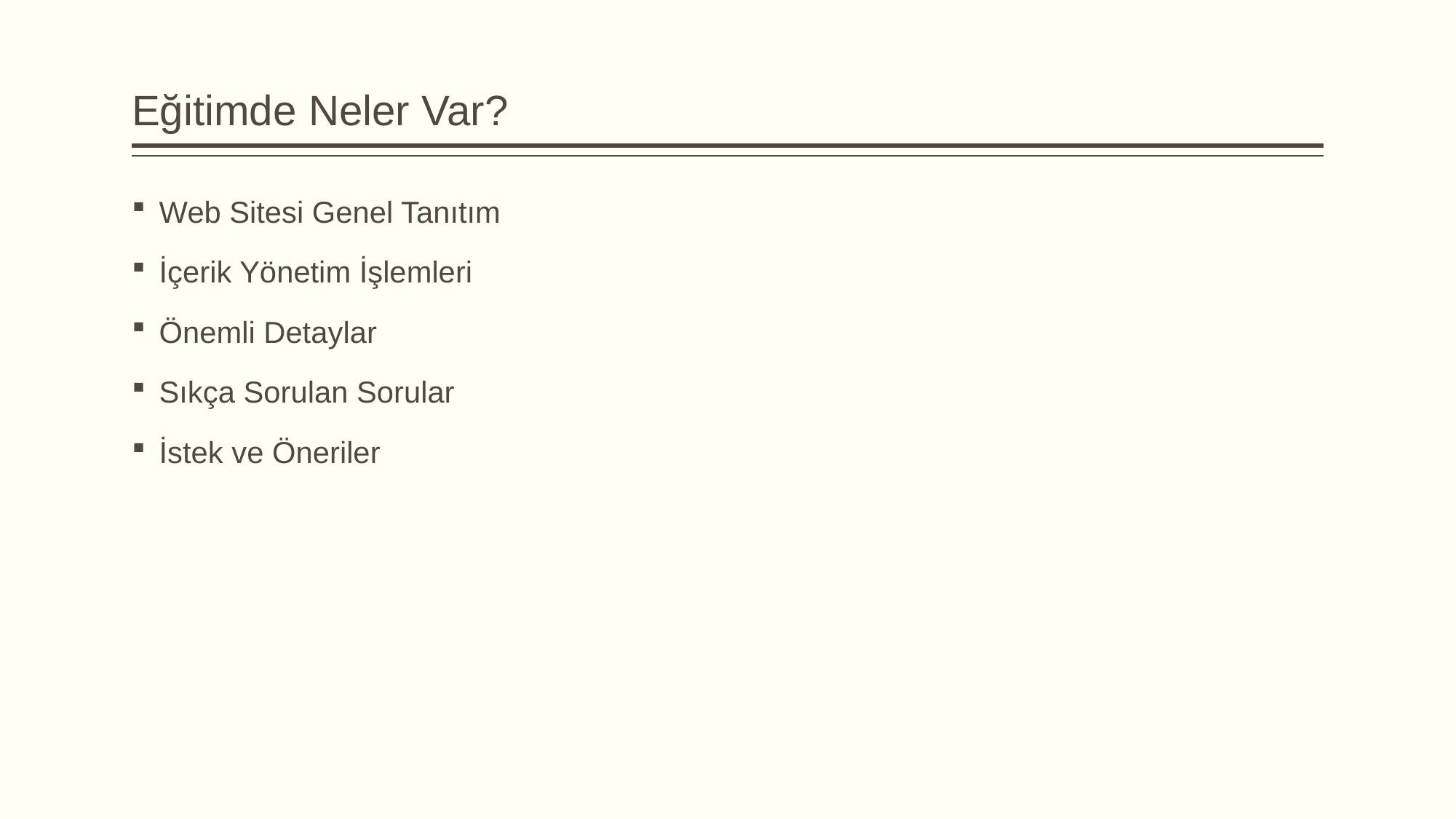

# Eğitimde Neler Var?
Web Sitesi Genel Tanıtım
İçerik Yönetim İşlemleri
Önemli Detaylar
Sıkça Sorulan Sorular
İstek ve Öneriler